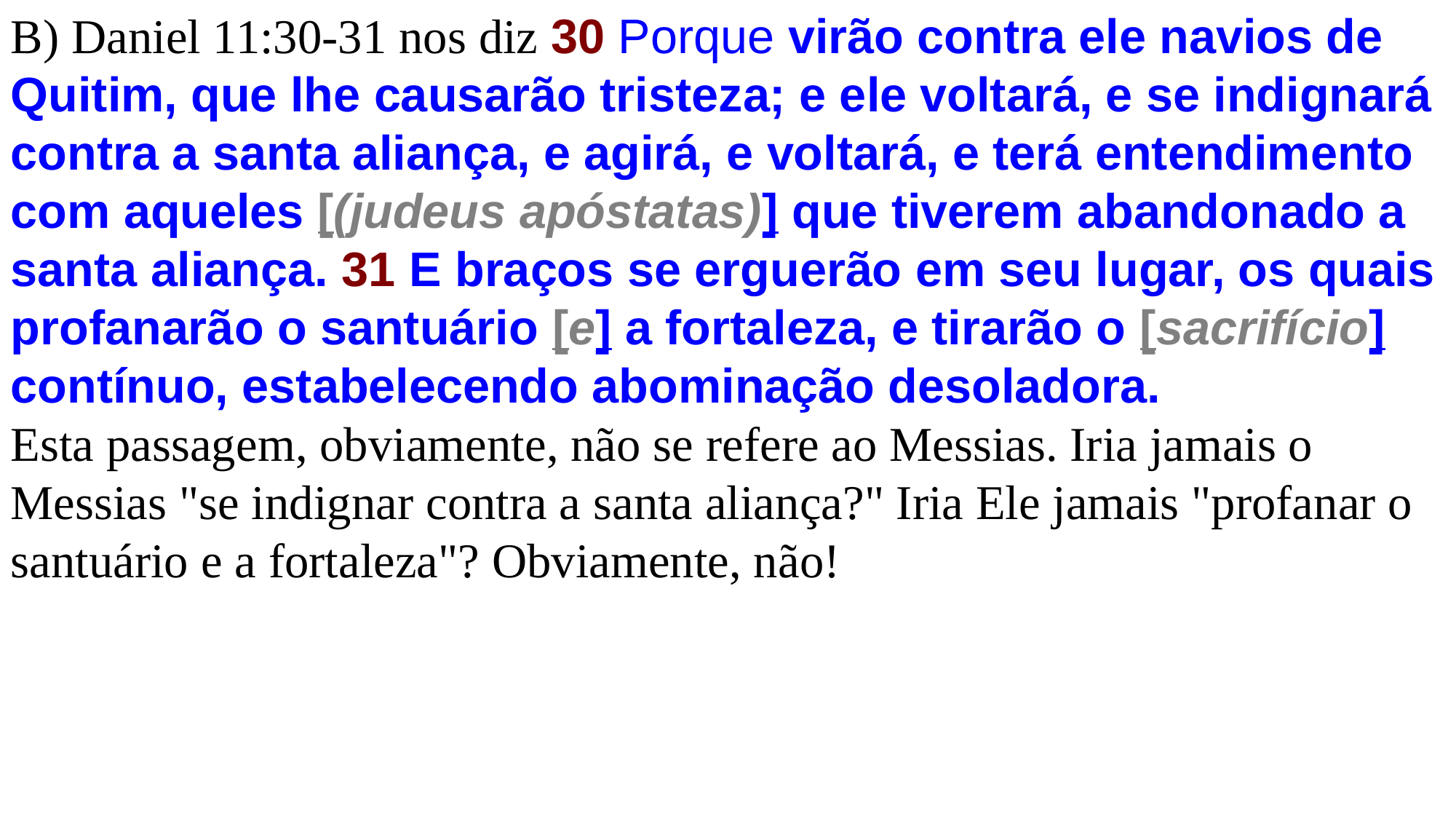

B) Daniel 11:30-31 nos diz 30 Porque virão contra ele navios de Quitim, que lhe causarão tristeza; e ele voltará, e se indignará contra a santa aliança, e agirá, e voltará, e terá entendimento com aqueles [(judeus apóstatas)] que tiverem abandonado a santa aliança. 31 E braços se erguerão em seu lugar, os quais profanarão o santuário [e] a fortaleza, e tirarão o [sacrifício] contínuo, estabelecendo abominação desoladora.
Esta passagem, obviamente, não se refere ao Messias. Iria jamais o Messias "se indignar contra a santa aliança?" Iria Ele jamais "profanar o santuário e a fortaleza"? Obviamente, não!